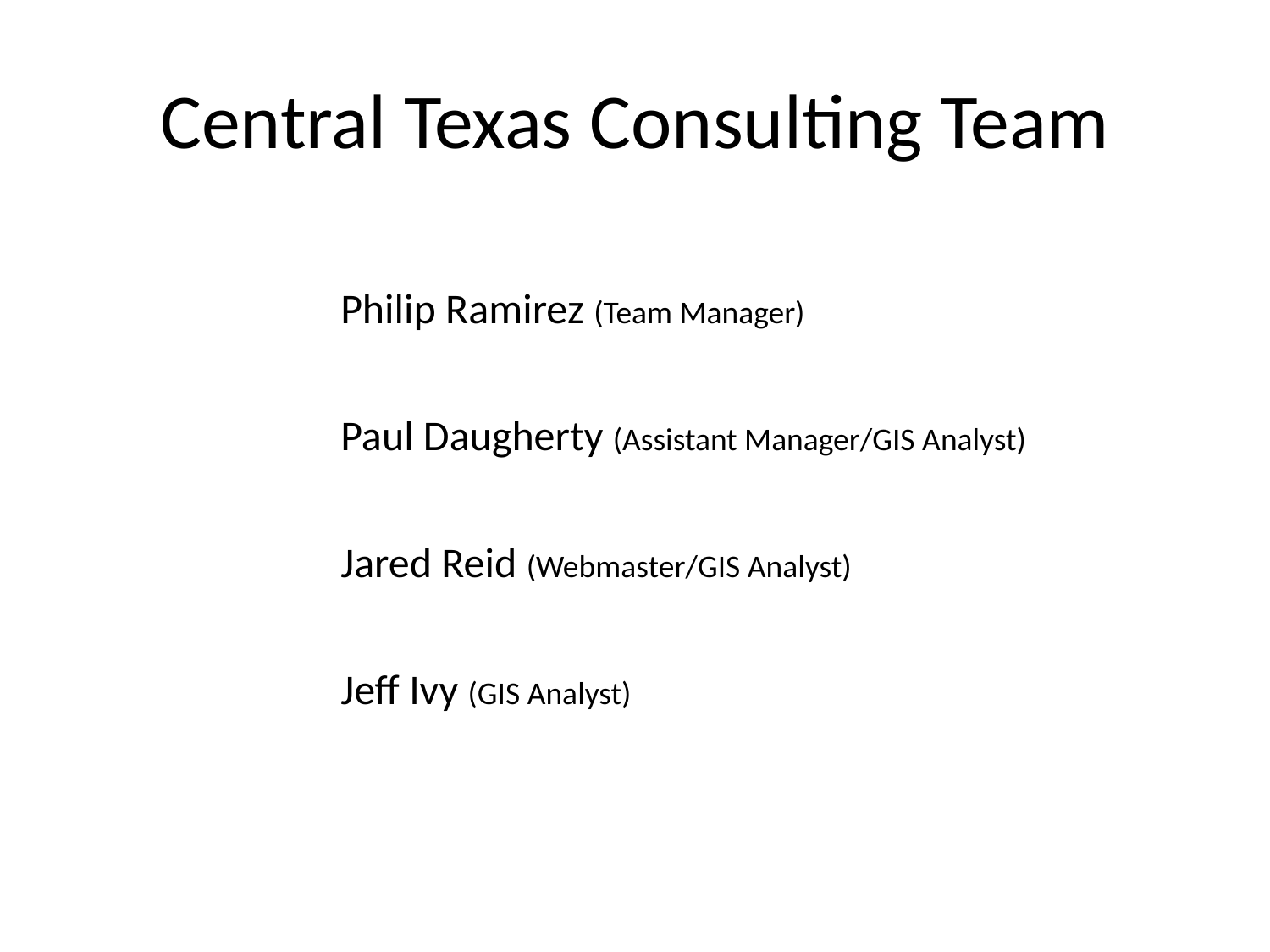

Central Texas Consulting Team
Philip Ramirez (Team Manager)

Paul Daugherty (Assistant Manager/GIS Analyst)

Jared Reid (Webmaster/GIS Analyst)

Jeff Ivy (GIS Analyst)